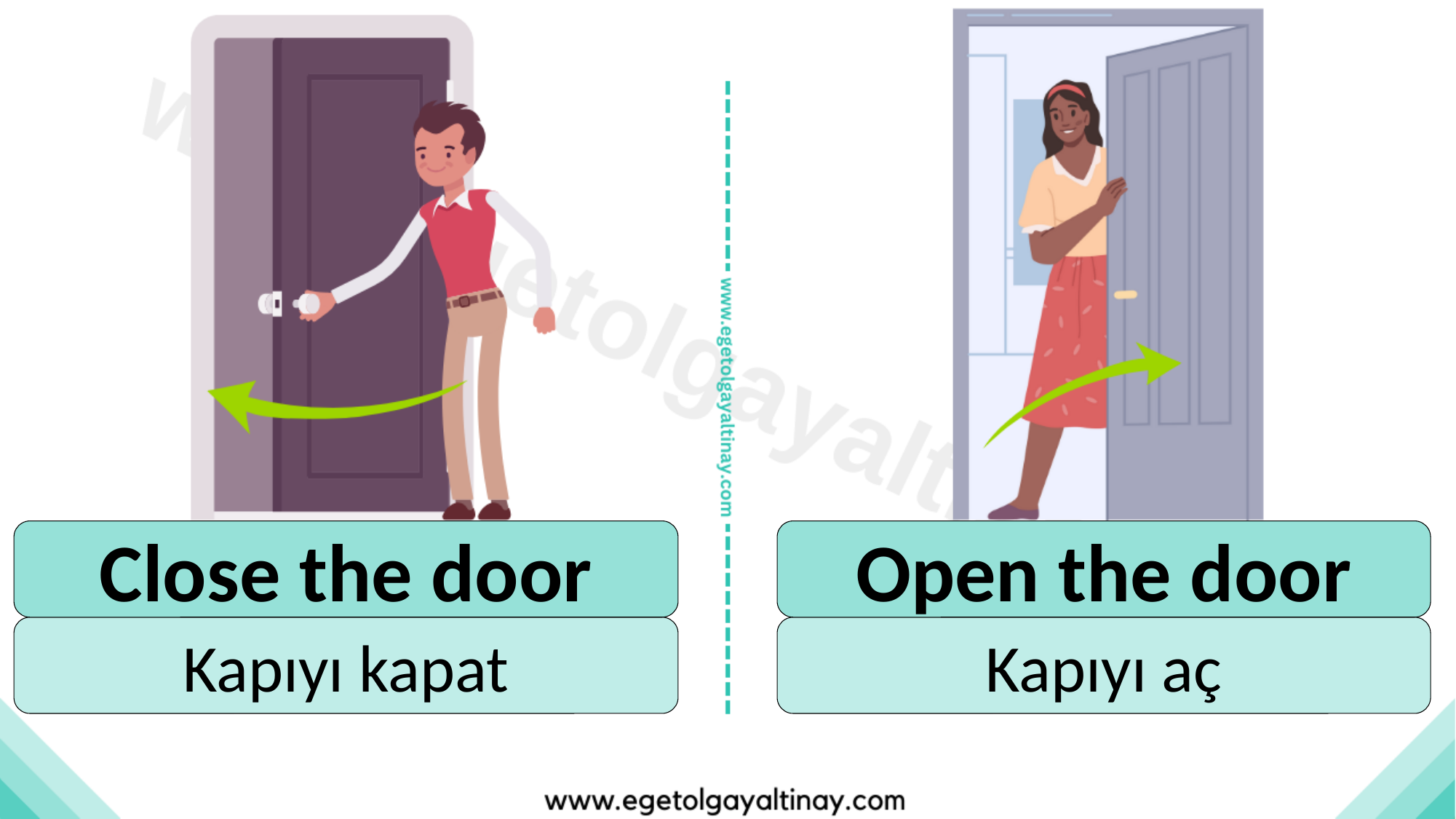

Close the door
Open the door
Kapıyı kapat
Kapıyı aç